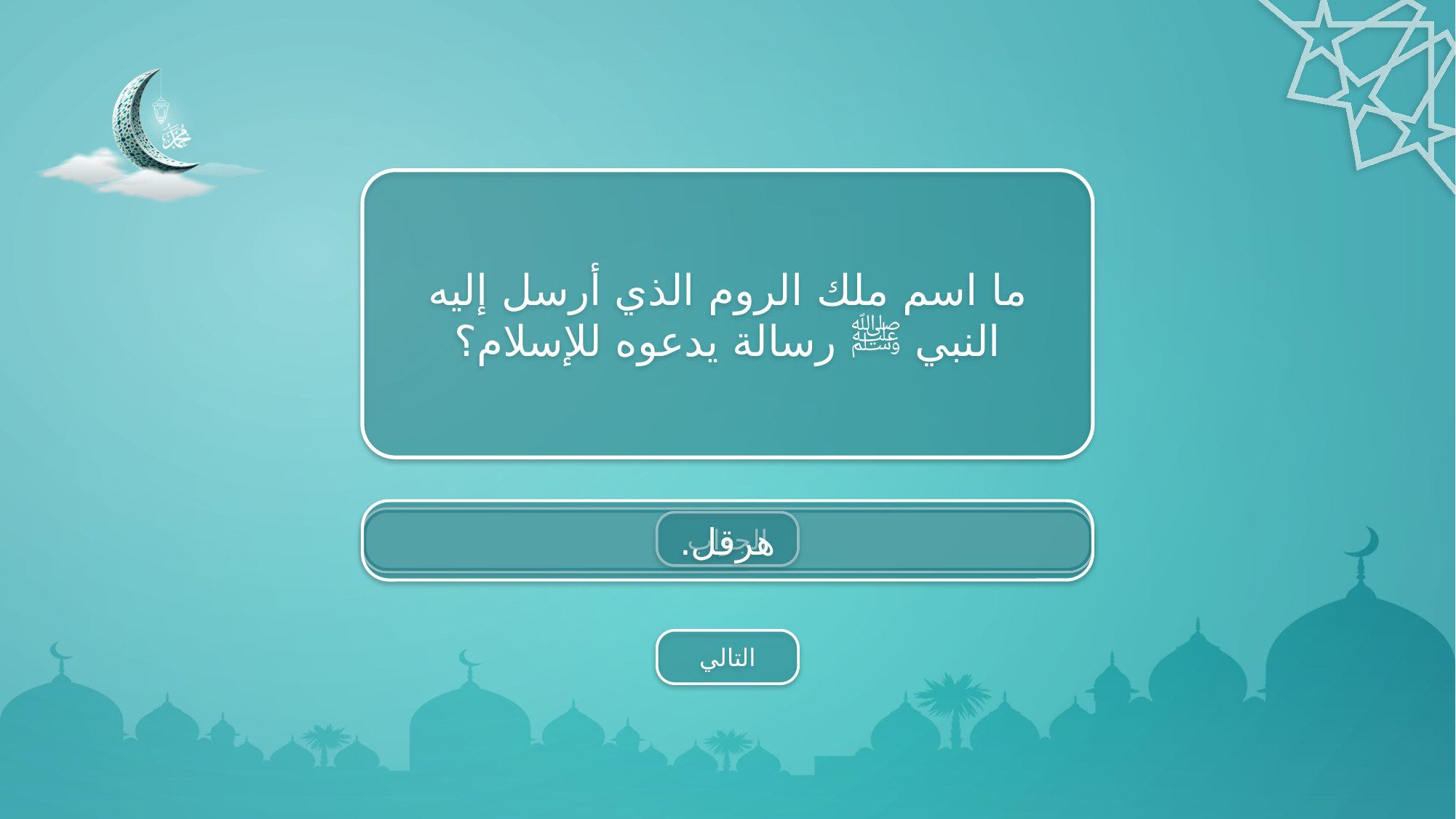

ما اسم ملك الروم الذي أرسل إليه النبي ﷺ رسالة يدعوه للإسلام؟
هرقل.

الجواب

التالي